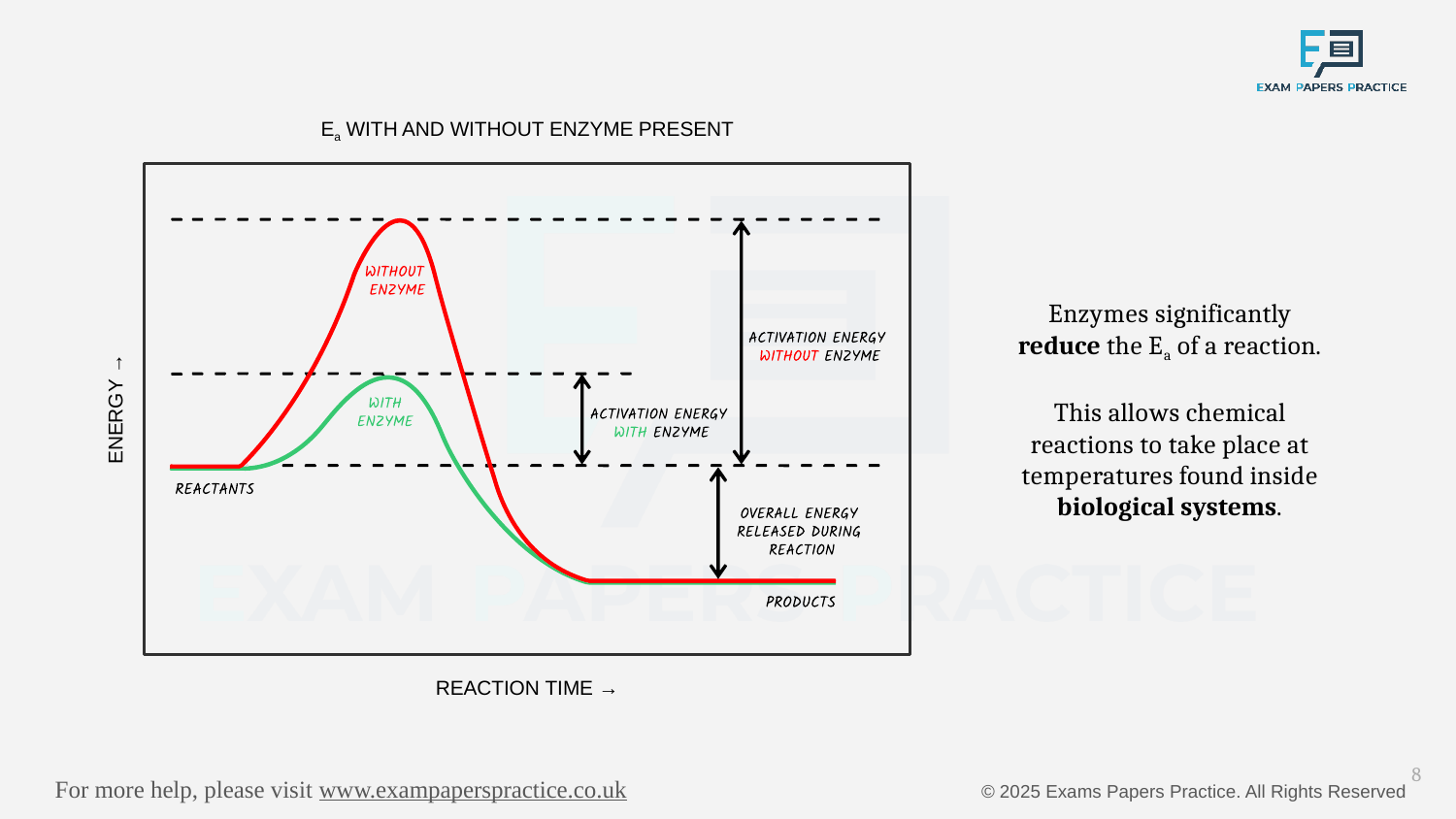

Ea WITH AND WITHOUT ENZYME PRESENT

ENERGY →
REACTION TIME →
Enzymes significantly reduce the Ea of a reaction.

This allows chemical reactions to take place at temperatures found inside biological systems.
8